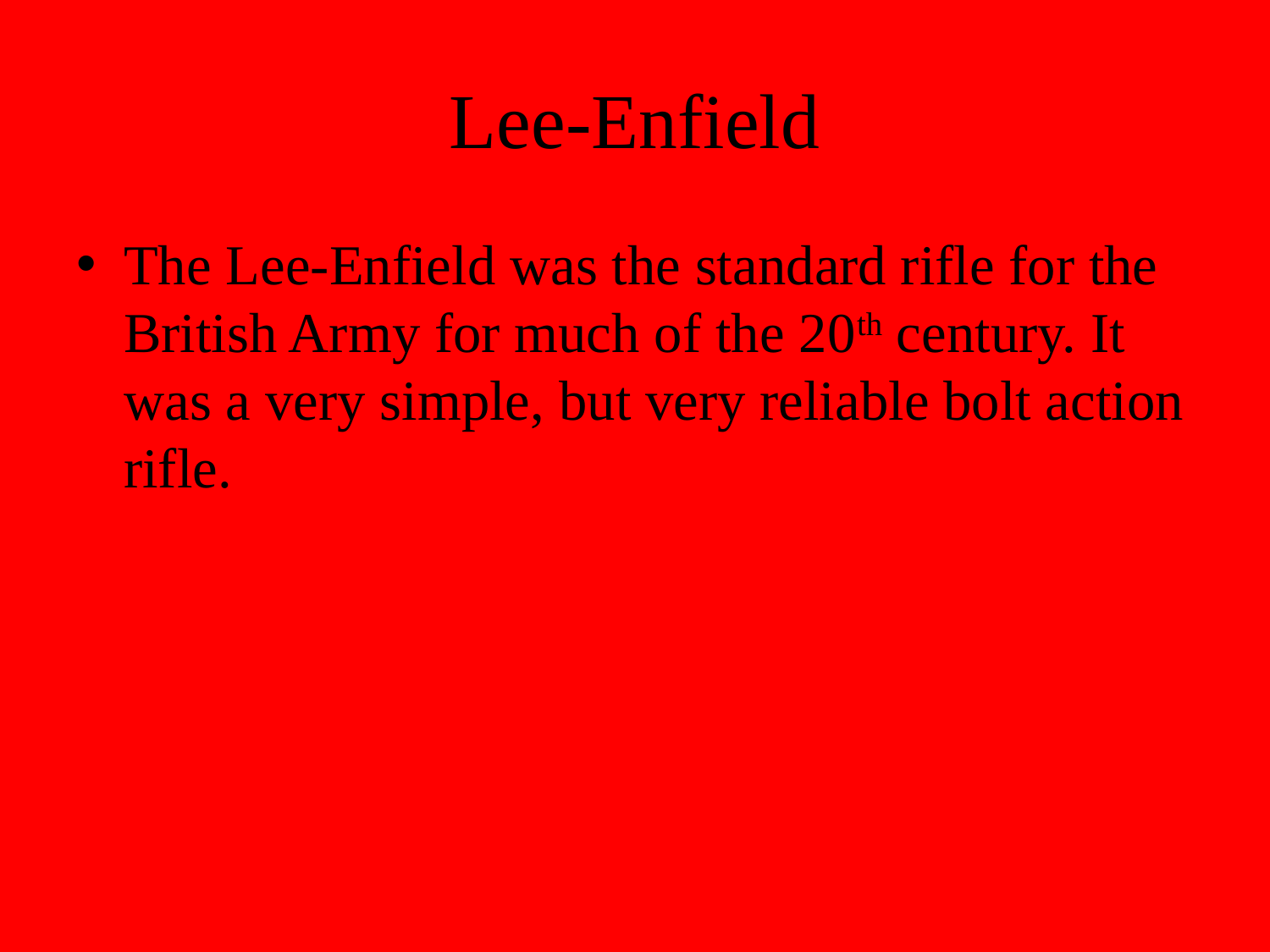

# Lee-Enfield
The Lee-Enfield was the standard rifle for the British Army for much of the 20th century. It was a very simple, but very reliable bolt action rifle.